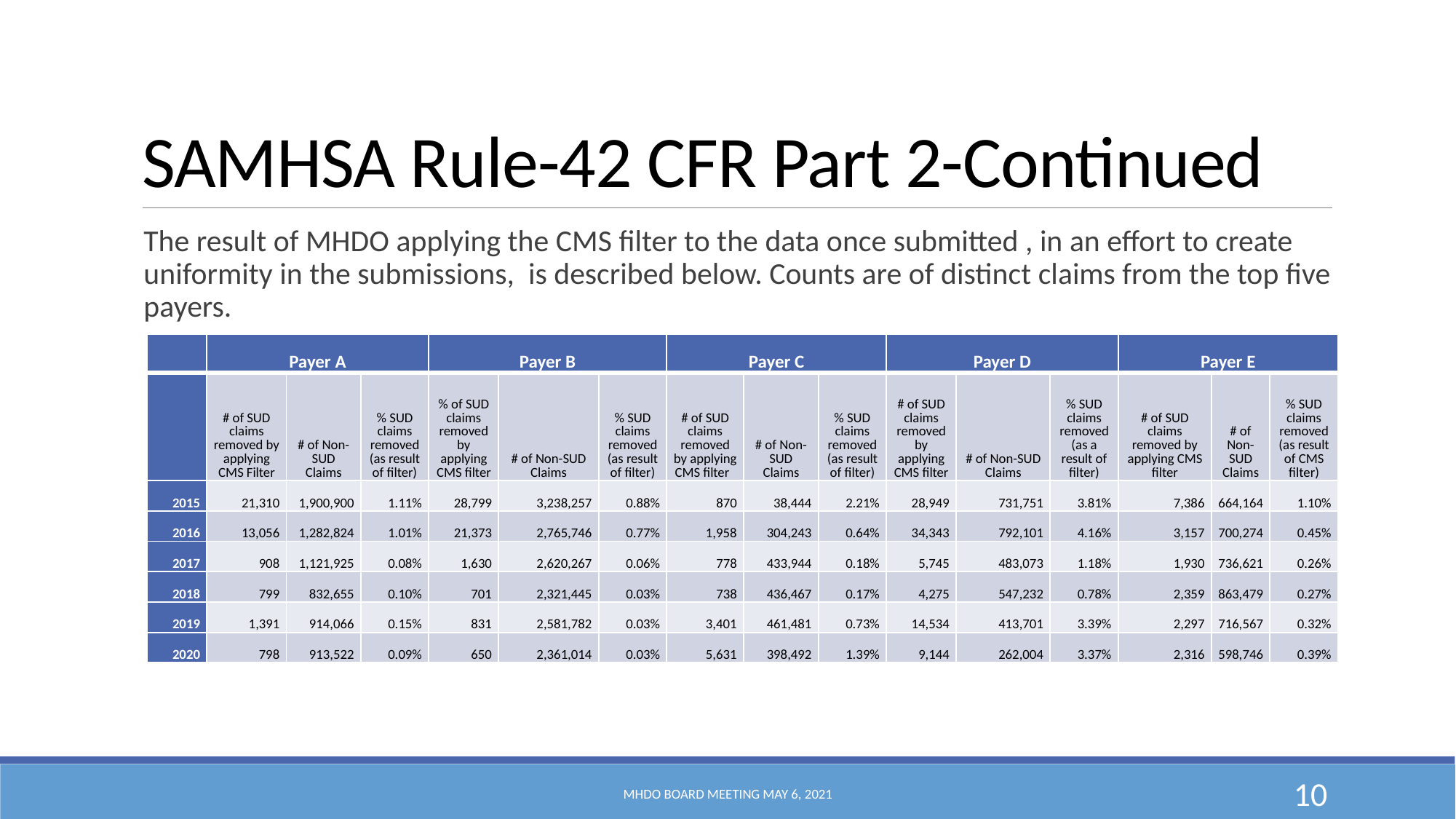

# SAMHSA Rule-42 CFR Part 2-Continued
The result of MHDO applying the CMS filter to the data once submitted , in an effort to create uniformity in the submissions,  is described below. Counts are of distinct claims from the top five payers.
|  | Payer A |  |  | Payer B |  |  | Payer C |  |  | Payer D |  |  | Payer E |  |  |
| --- | --- | --- | --- | --- | --- | --- | --- | --- | --- | --- | --- | --- | --- | --- | --- |
|  | # of SUD claims removed by applying CMS Filter | # of Non-SUD Claims | % SUD claims removed (as result of filter) | % of SUD claims removed by applying CMS filter | # of Non-SUD Claims | % SUD claims removed (as result of filter) | # of SUD claims removed by applying CMS filter | # of Non-SUD Claims | % SUD claims removed (as result of filter) | # of SUD claims removed by applying CMS filter | # of Non-SUD Claims | % SUD claims removed (as a result of filter) | # of SUD claims removed by applying CMS filter | # of Non-SUD Claims | % SUD claims removed (as result of CMS filter) |
| 2015 | 21,310 | 1,900,900 | 1.11% | 28,799 | 3,238,257 | 0.88% | 870 | 38,444 | 2.21% | 28,949 | 731,751 | 3.81% | 7,386 | 664,164 | 1.10% |
| 2016 | 13,056 | 1,282,824 | 1.01% | 21,373 | 2,765,746 | 0.77% | 1,958 | 304,243 | 0.64% | 34,343 | 792,101 | 4.16% | 3,157 | 700,274 | 0.45% |
| 2017 | 908 | 1,121,925 | 0.08% | 1,630 | 2,620,267 | 0.06% | 778 | 433,944 | 0.18% | 5,745 | 483,073 | 1.18% | 1,930 | 736,621 | 0.26% |
| 2018 | 799 | 832,655 | 0.10% | 701 | 2,321,445 | 0.03% | 738 | 436,467 | 0.17% | 4,275 | 547,232 | 0.78% | 2,359 | 863,479 | 0.27% |
| 2019 | 1,391 | 914,066 | 0.15% | 831 | 2,581,782 | 0.03% | 3,401 | 461,481 | 0.73% | 14,534 | 413,701 | 3.39% | 2,297 | 716,567 | 0.32% |
| 2020 | 798 | 913,522 | 0.09% | 650 | 2,361,014 | 0.03% | 5,631 | 398,492 | 1.39% | 9,144 | 262,004 | 3.37% | 2,316 | 598,746 | 0.39% |
MHDO Board Meeting May 6, 2021
10